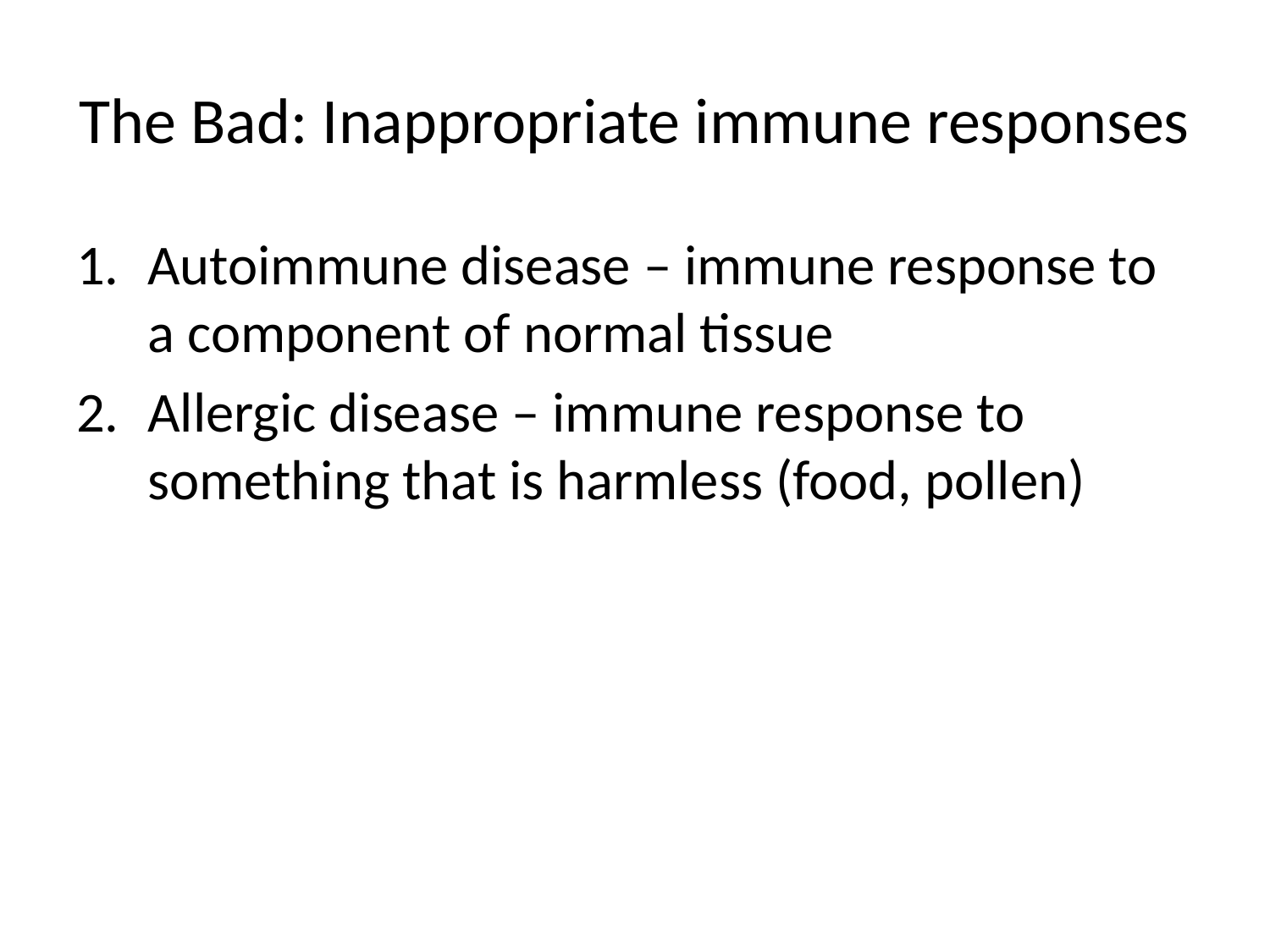

# The Bad: Inappropriate immune responses
Autoimmune disease – immune response to a component of normal tissue
Allergic disease – immune response to something that is harmless (food, pollen)